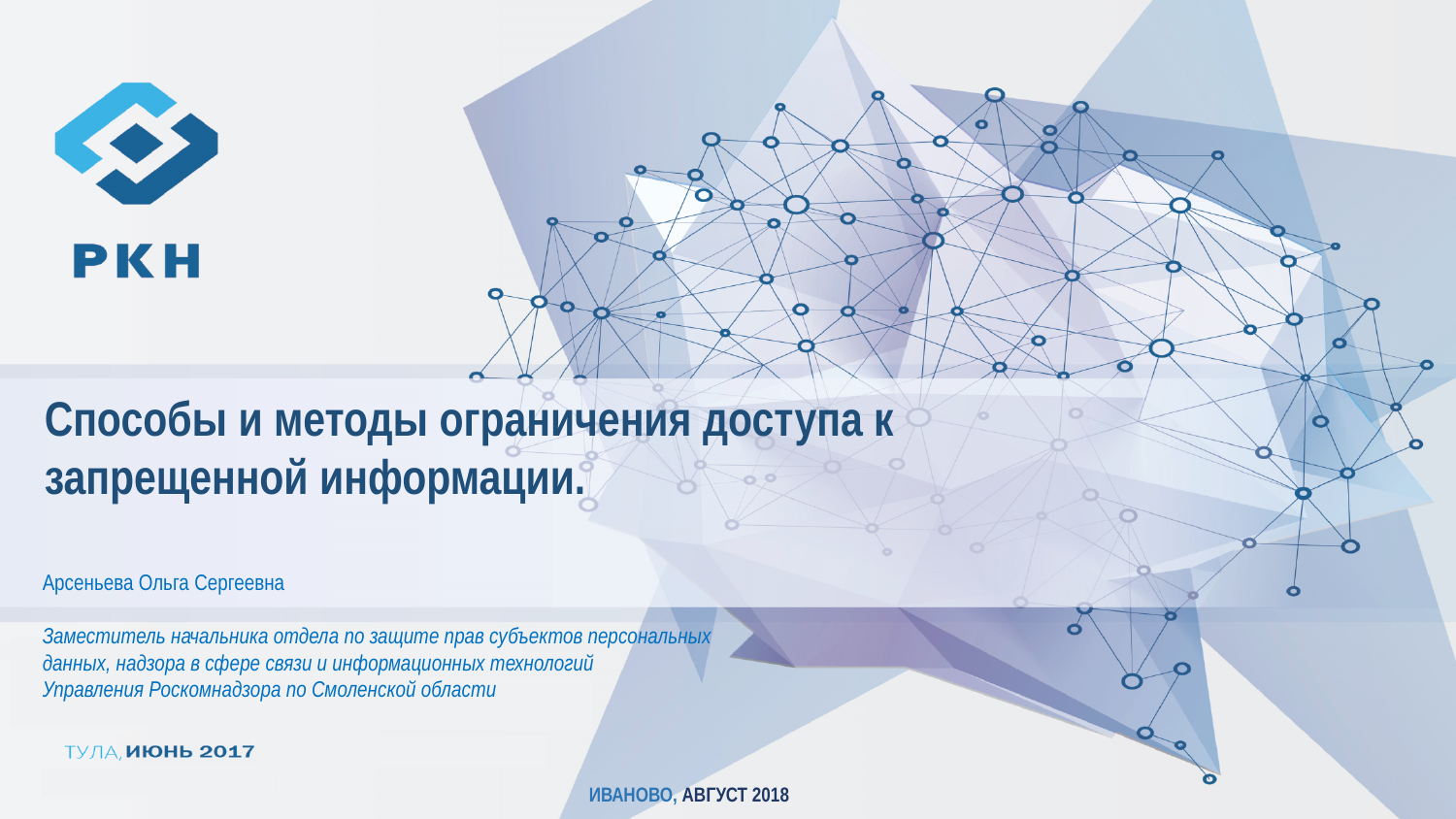

Способы и методы ограничения доступа к запрещенной информации.
Арсеньева Ольга Сергеевна

Заместитель начальника отдела по защите прав субъектов персональных данных, надзора в сфере связи и информационных технологий
Управления Роскомнадзора по Смоленской области
ИВАНОВО, АВГУСТ 2018